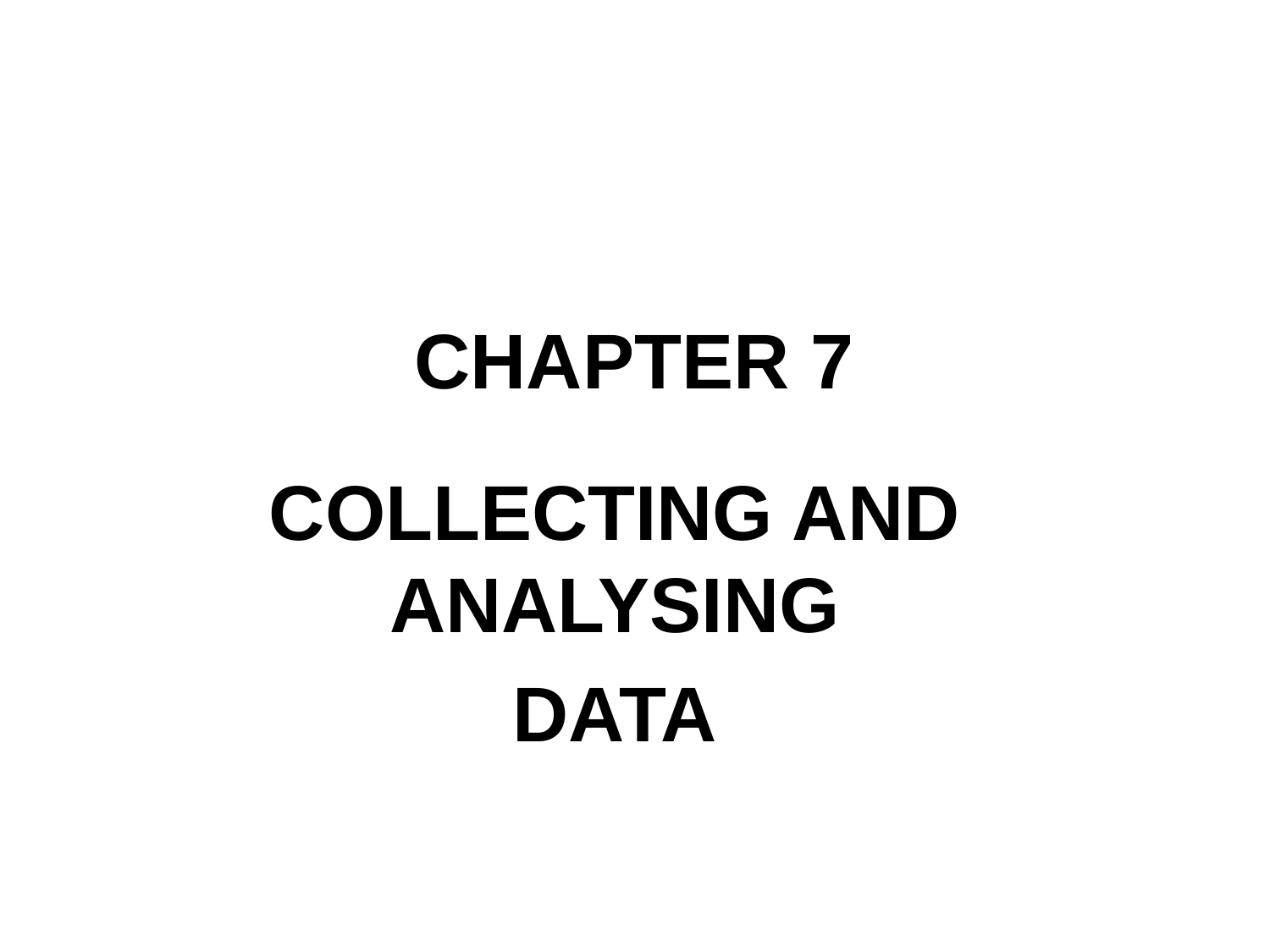

# CHAPTER 7
COLLECTING AND ANALYSING
DATA